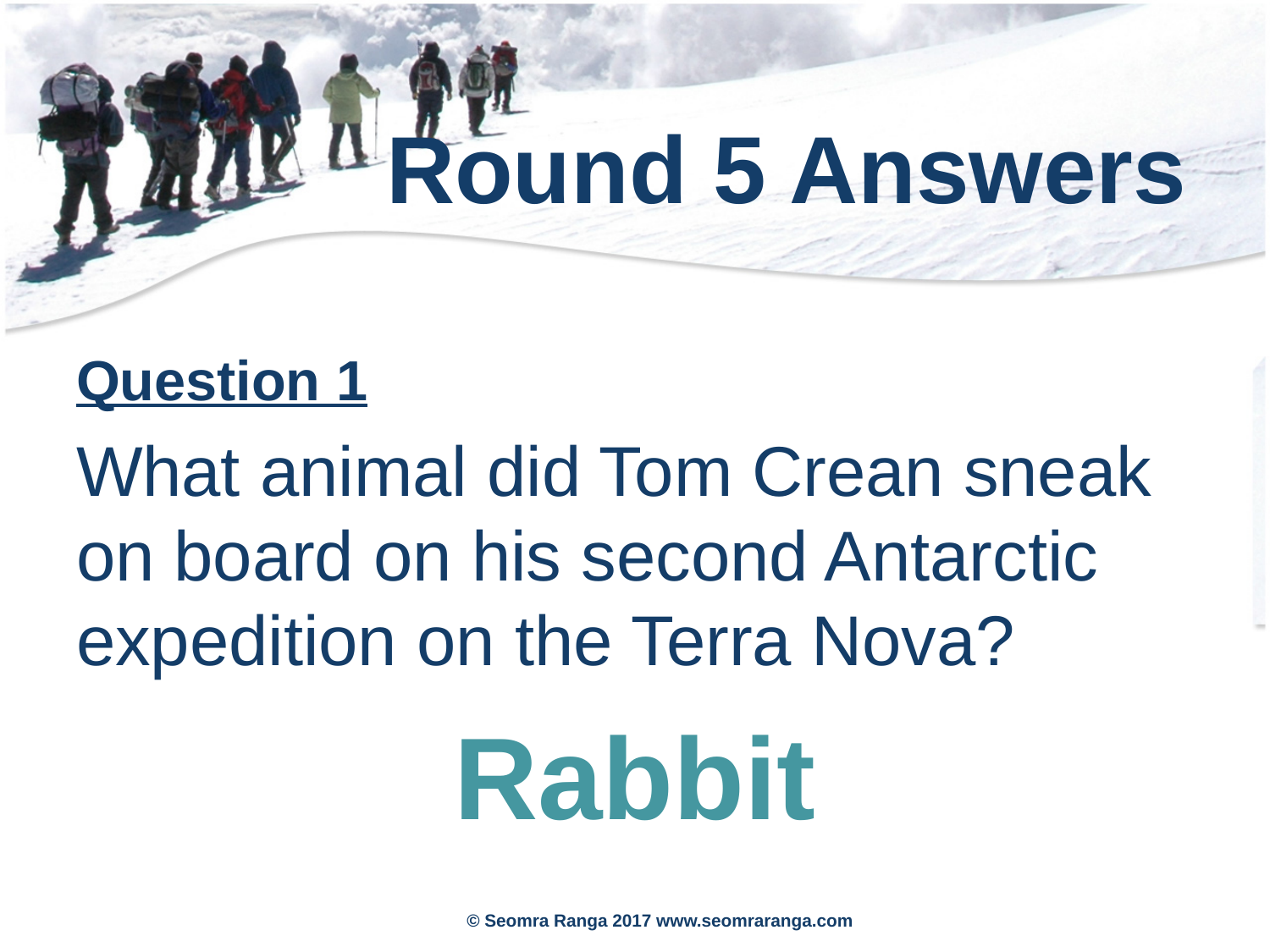

# Round 5 Answers
Question 1
What animal did Tom Crean sneak on board on his second Antarctic expedition on the Terra Nova?
Rabbit
© Seomra Ranga 2017 www.seomraranga.com